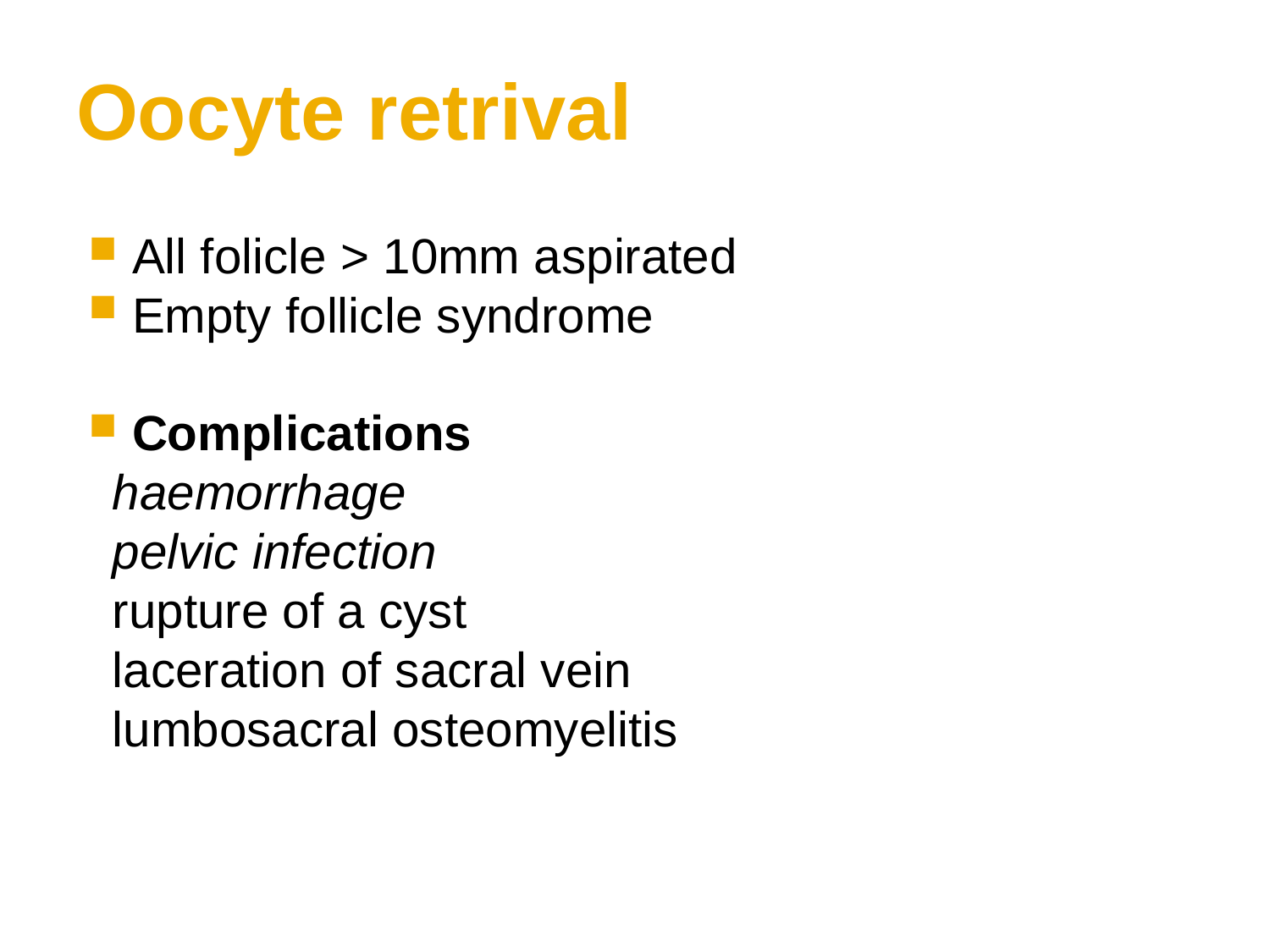

# Oocyte retrival
All folicle > 10mm aspirated
Empty follicle syndrome

Complications
   haemorrhage
   pelvic infection
   rupture of a cyst
   laceration of sacral vein
   lumbosacral osteomyelitis